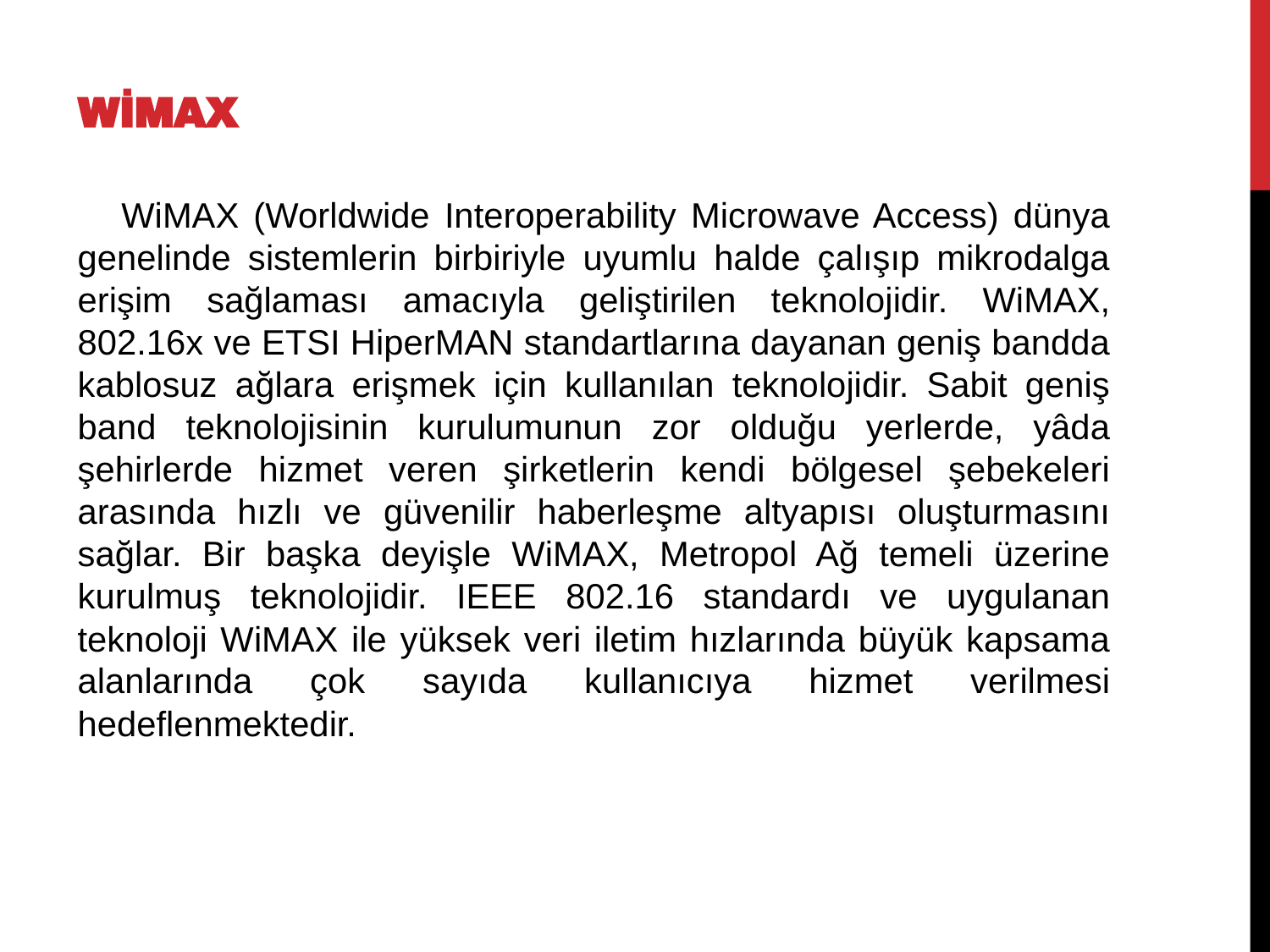

# WiMAX
   WiMAX (Worldwide Interoperability Microwave Access) dünya genelinde sistemlerin birbiriyle uyumlu halde çalışıp mikrodalga erişim sağlaması amacıyla geliştirilen teknolojidir. WiMAX, 802.16x ve ETSI HiperMAN standartlarına dayanan geniş bandda kablosuz ağlara erişmek için kullanılan teknolojidir. Sabit geniş band teknolojisinin kurulumunun zor olduğu yerlerde, yâda şehirlerde hizmet veren şirketlerin kendi bölgesel şebekeleri arasında hızlı ve güvenilir haberleşme altyapısı oluşturmasını sağlar. Bir başka deyişle WiMAX, Metropol Ağ temeli üzerine kurulmuş teknolojidir. IEEE 802.16 standardı ve uygulanan teknoloji WiMAX ile yüksek veri iletim hızlarında büyük kapsama alanlarında çok sayıda kullanıcıya hizmet verilmesi hedeflenmektedir.